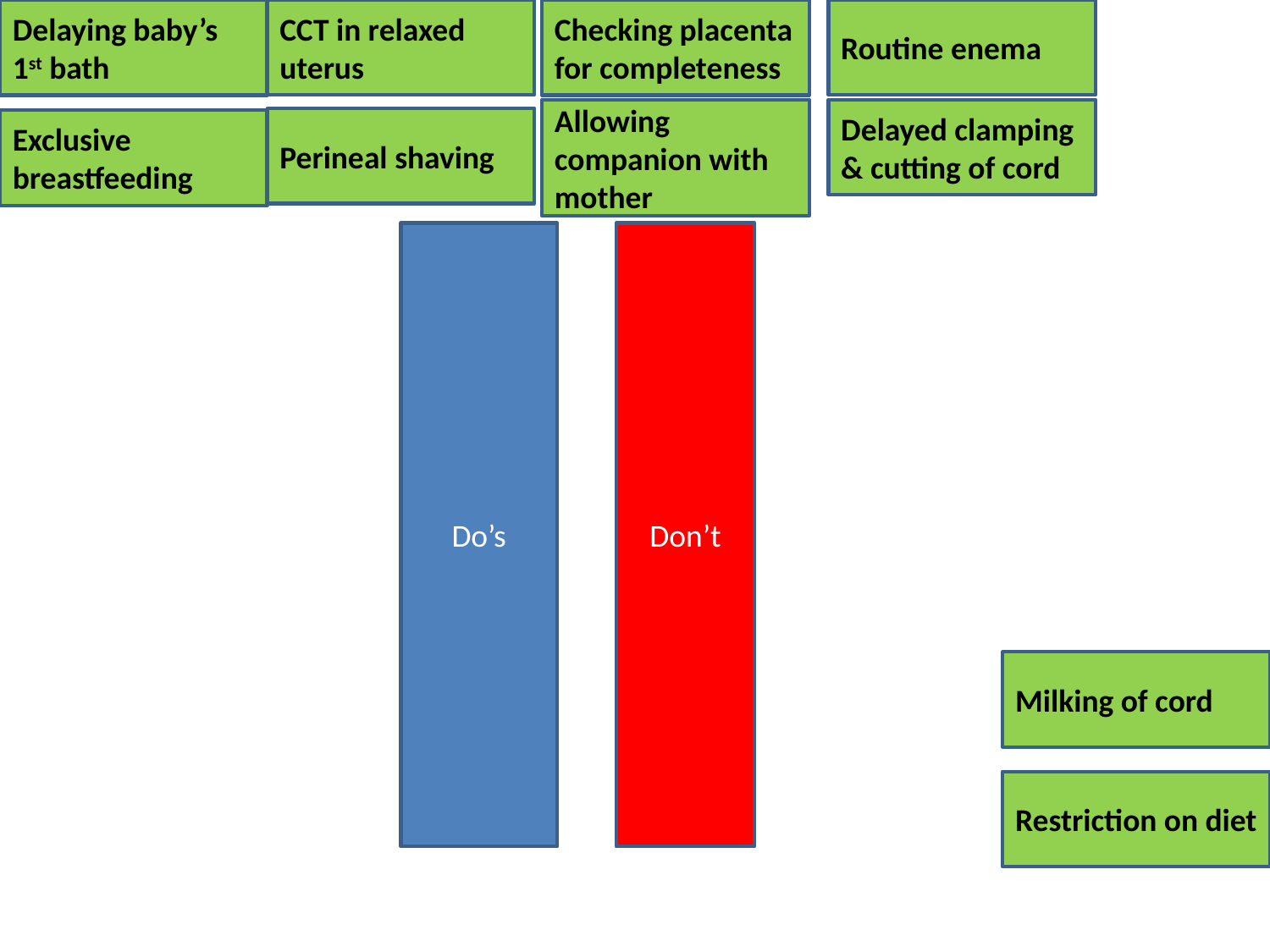

Delaying baby’s 1st bath
Checking placenta for completeness
CCT in relaxed uterus
Routine enema
Allowing companion with mother
Delayed clamping & cutting of cord
Perineal shaving
Exclusive breastfeeding

Do’s
Don’t
Milking of cord
Restriction on diet